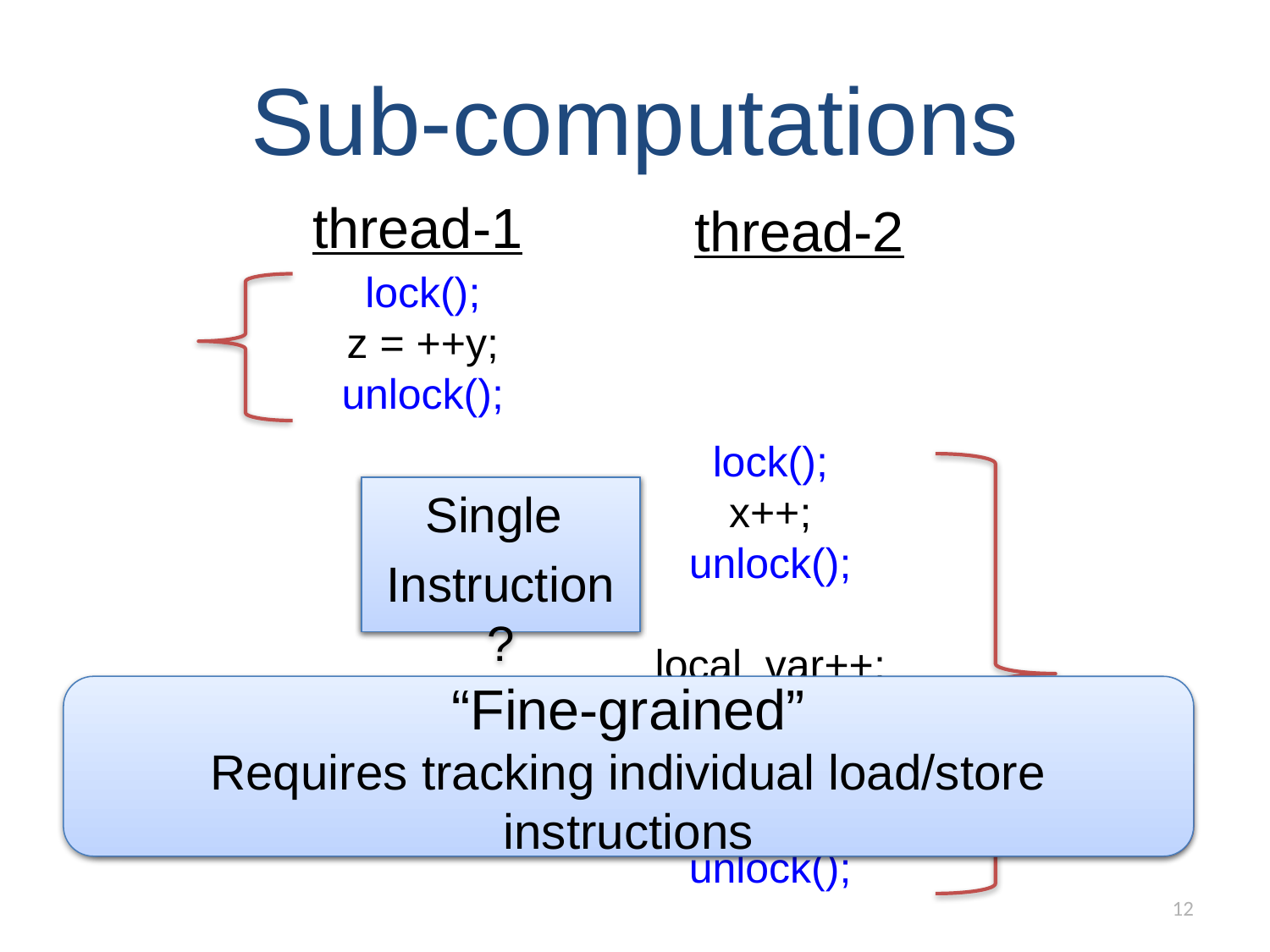

# Sub-computations
thread-1
thread-2

lock();
x++;
unlock();

local_var++;

lock();
y = 2*x + z;
unlock();
lock();
z = ++y;
unlock();

Entire
thread?
Single
Instruction?
“Fine-grained”
Requires tracking individual load/store instructions
“Coarse-grained”
Small change implies recomputing the entire thread
12